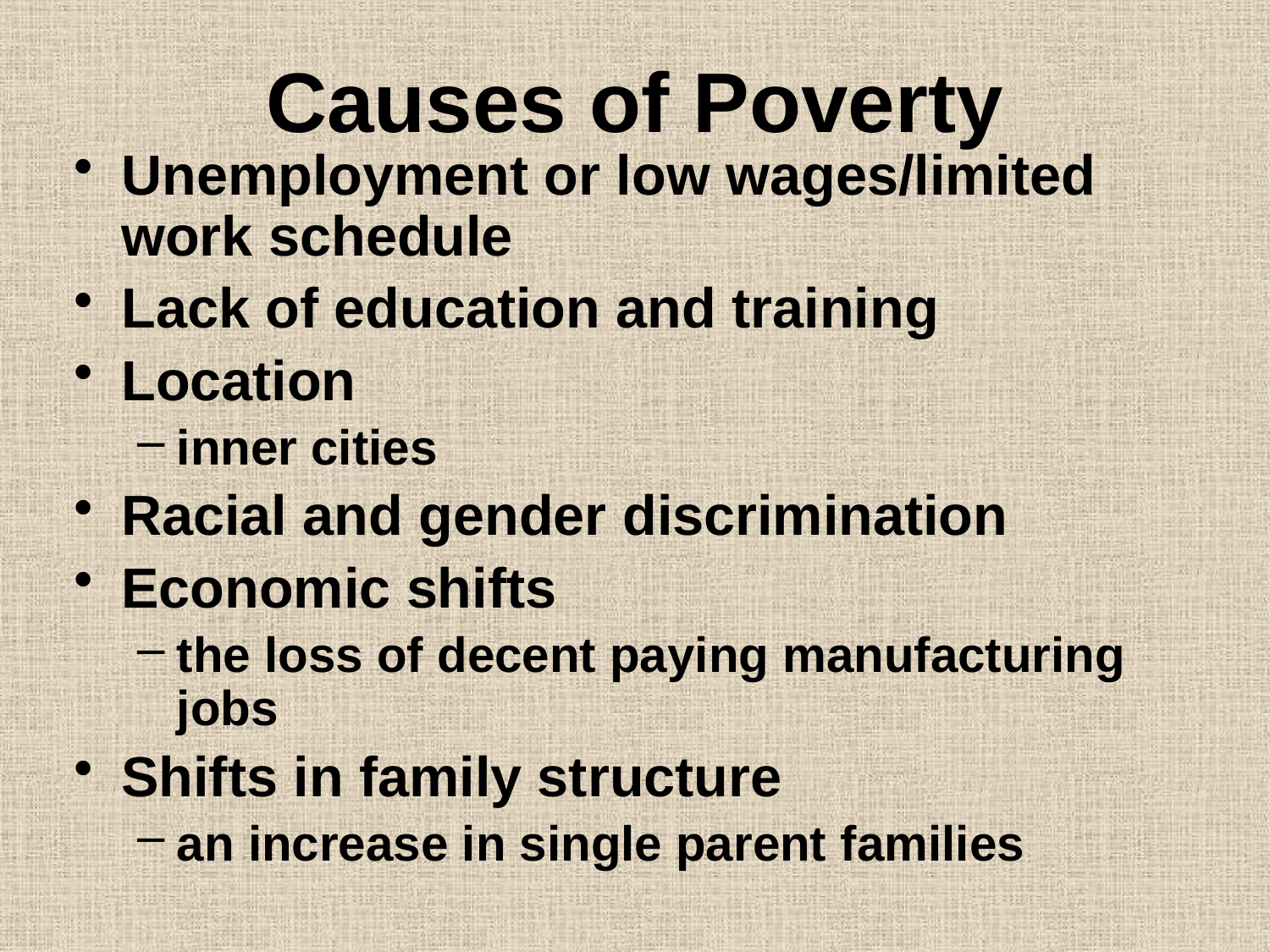

# Causes of Poverty
Unemployment or low wages/limited work schedule
Lack of education and training
Location
inner cities
Racial and gender discrimination
Economic shifts
the loss of decent paying manufacturing jobs
Shifts in family structure
an increase in single parent families